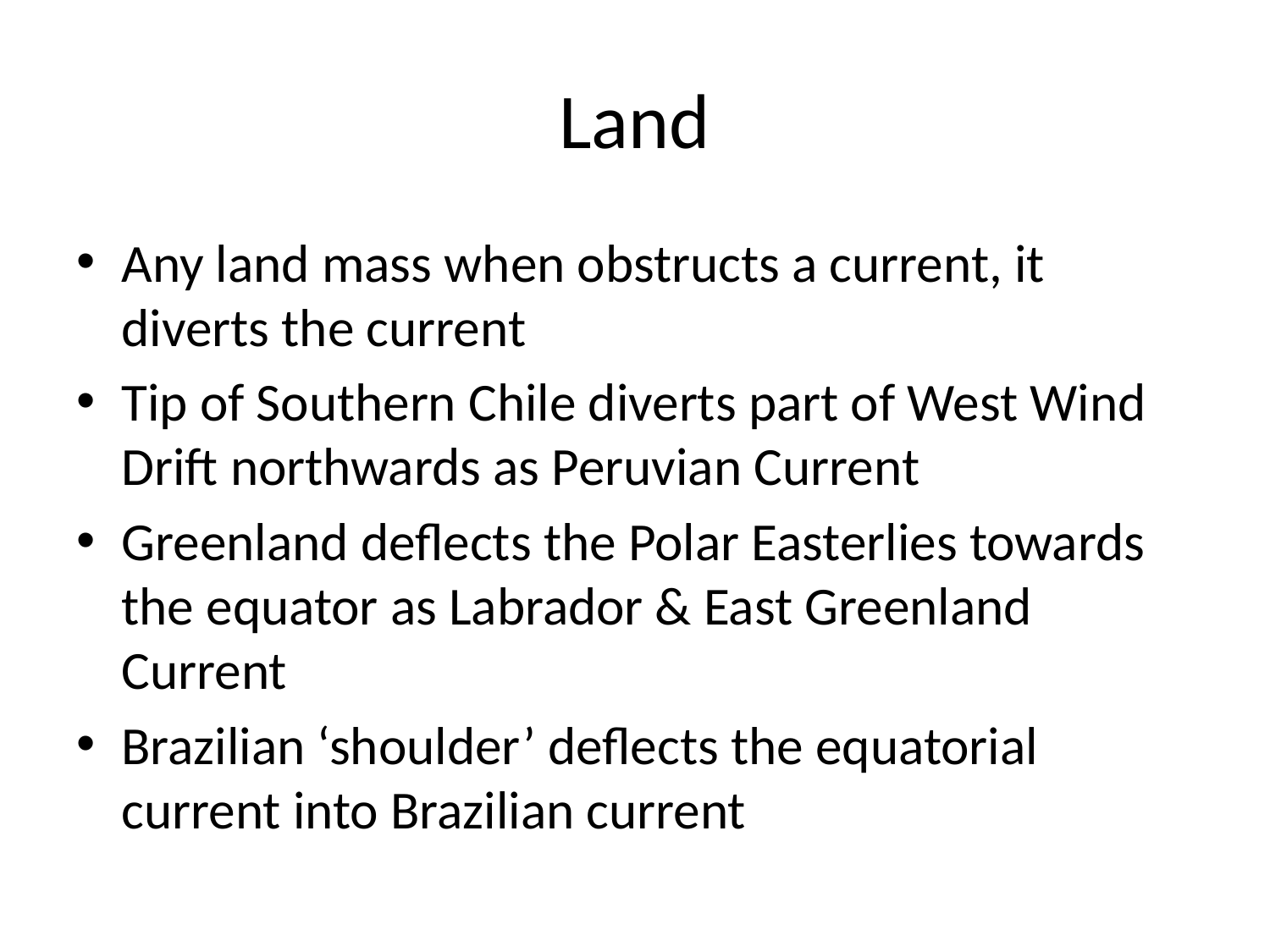

# Land
Any land mass when obstructs a current, it diverts the current
Tip of Southern Chile diverts part of West Wind Drift northwards as Peruvian Current
Greenland deflects the Polar Easterlies towards the equator as Labrador & East Greenland Current
Brazilian ‘shoulder’ deflects the equatorial current into Brazilian current